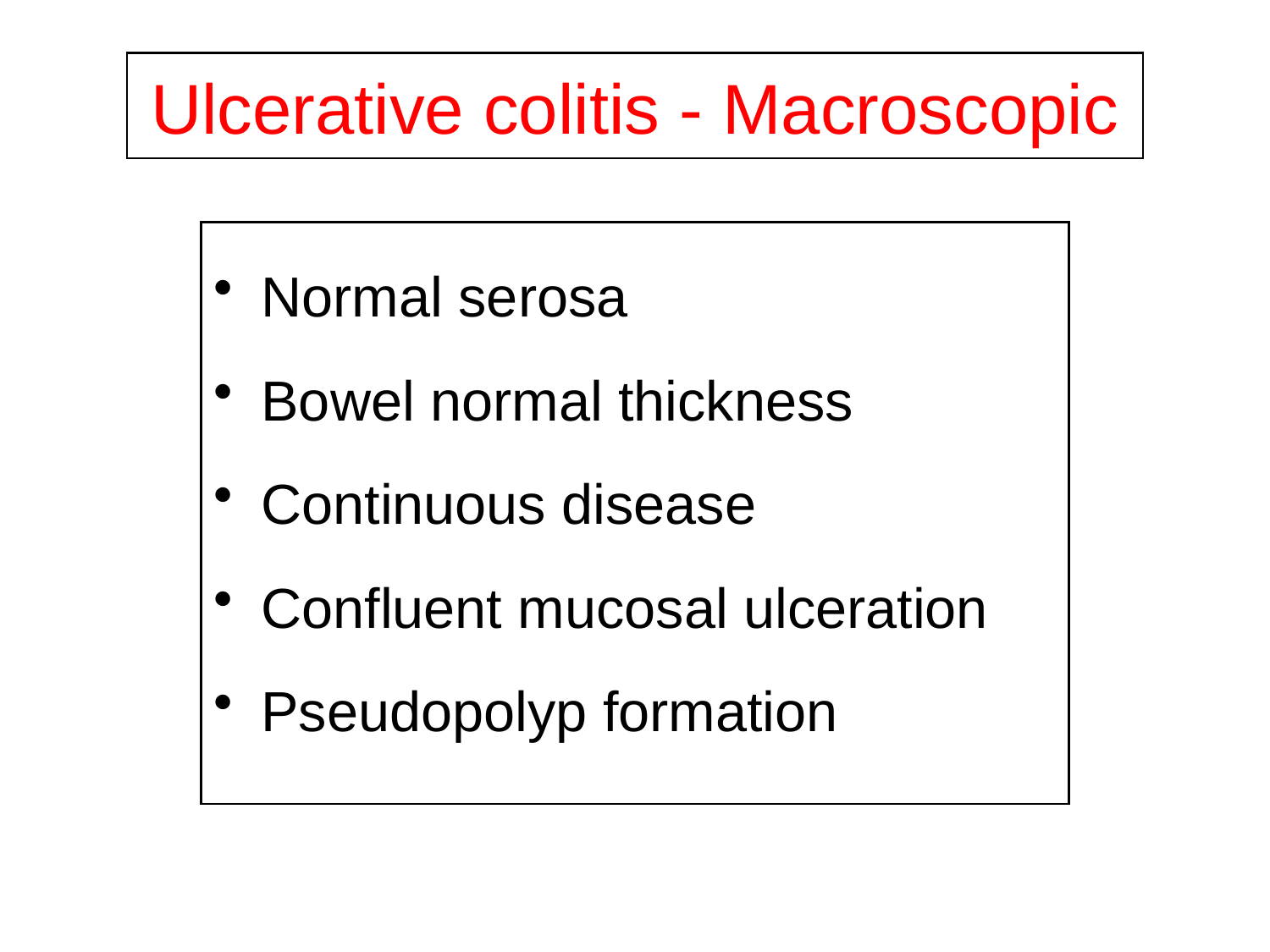

# Ulcerative colitis - Macroscopic

Normal serosa

Bowel normal thickness

Continuous disease

Confluent mucosal ulceration

Pseudopolyp formation